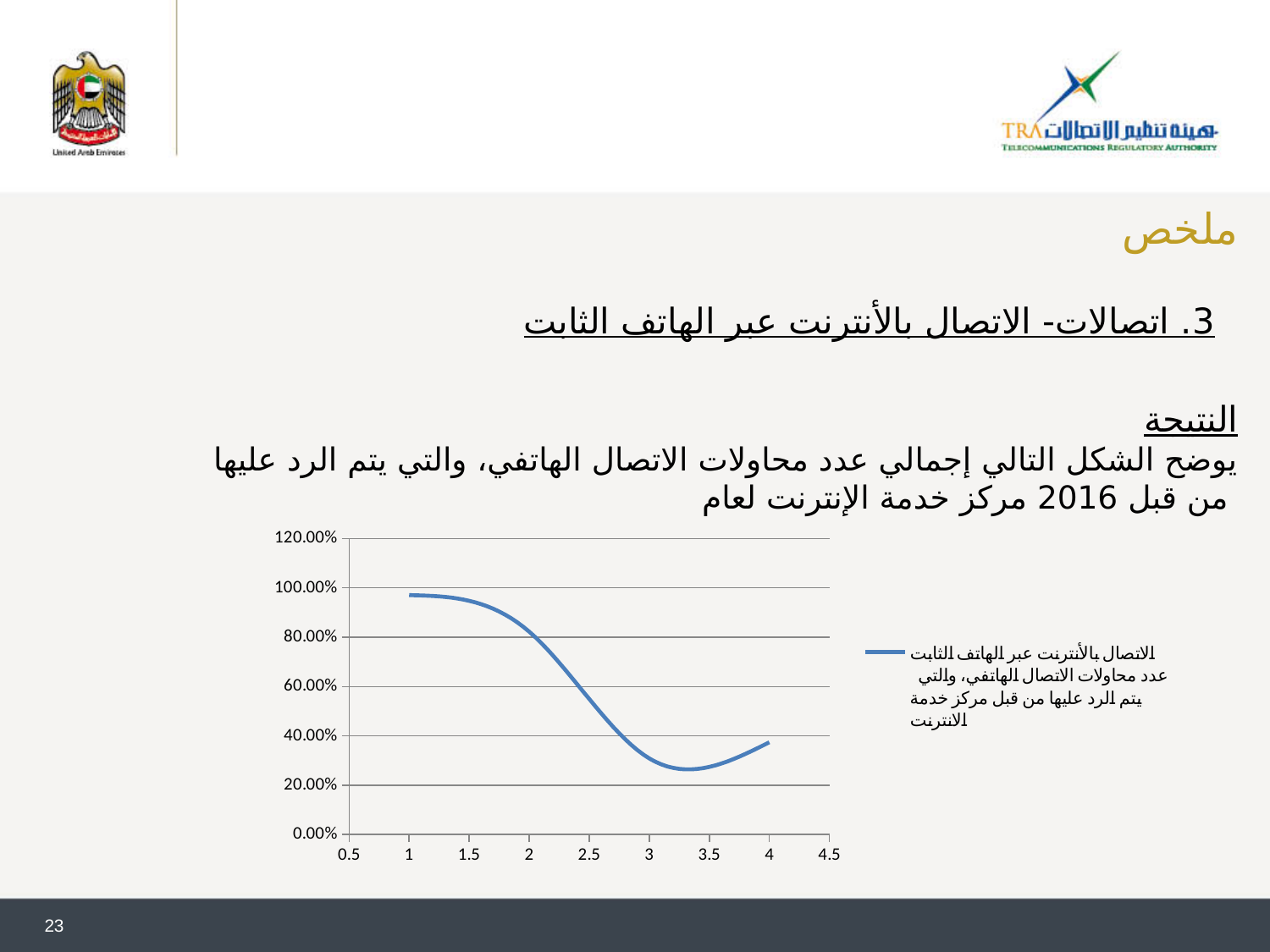

# ملخص

3. اتصالات- الاتصال بالأنترنت عبر الهاتف الثابت

النتيجة
يوضح الشكل التالي إجمالي عدد محاولات الاتصال الهاتفي، والتي يتم الرد عليها من قبل 2016 مركز خدمة الإنترنت لعام

### Chart

| Category | الاتصال بالأنترنت عبر الهاتف الثابت
 |
|---|---|
23